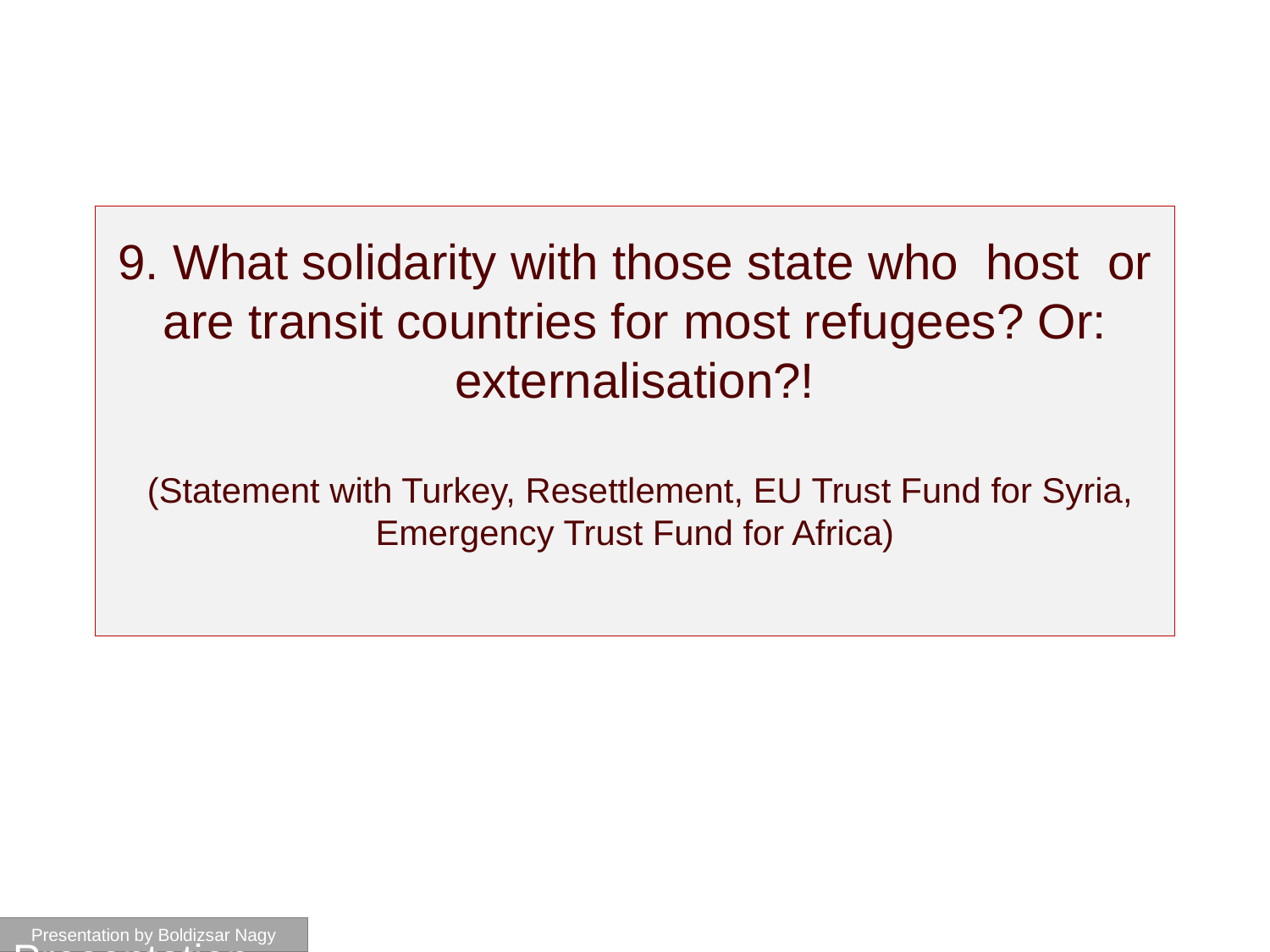

# 9. What solidarity with those state who  host  or are transit countries for most refugees? Or: externalisation?! (Statement with Turkey, Resettlement, EU Trust Fund for Syria, Emergency Trust Fund for Africa)
Presentation by Boldizsár Nagy